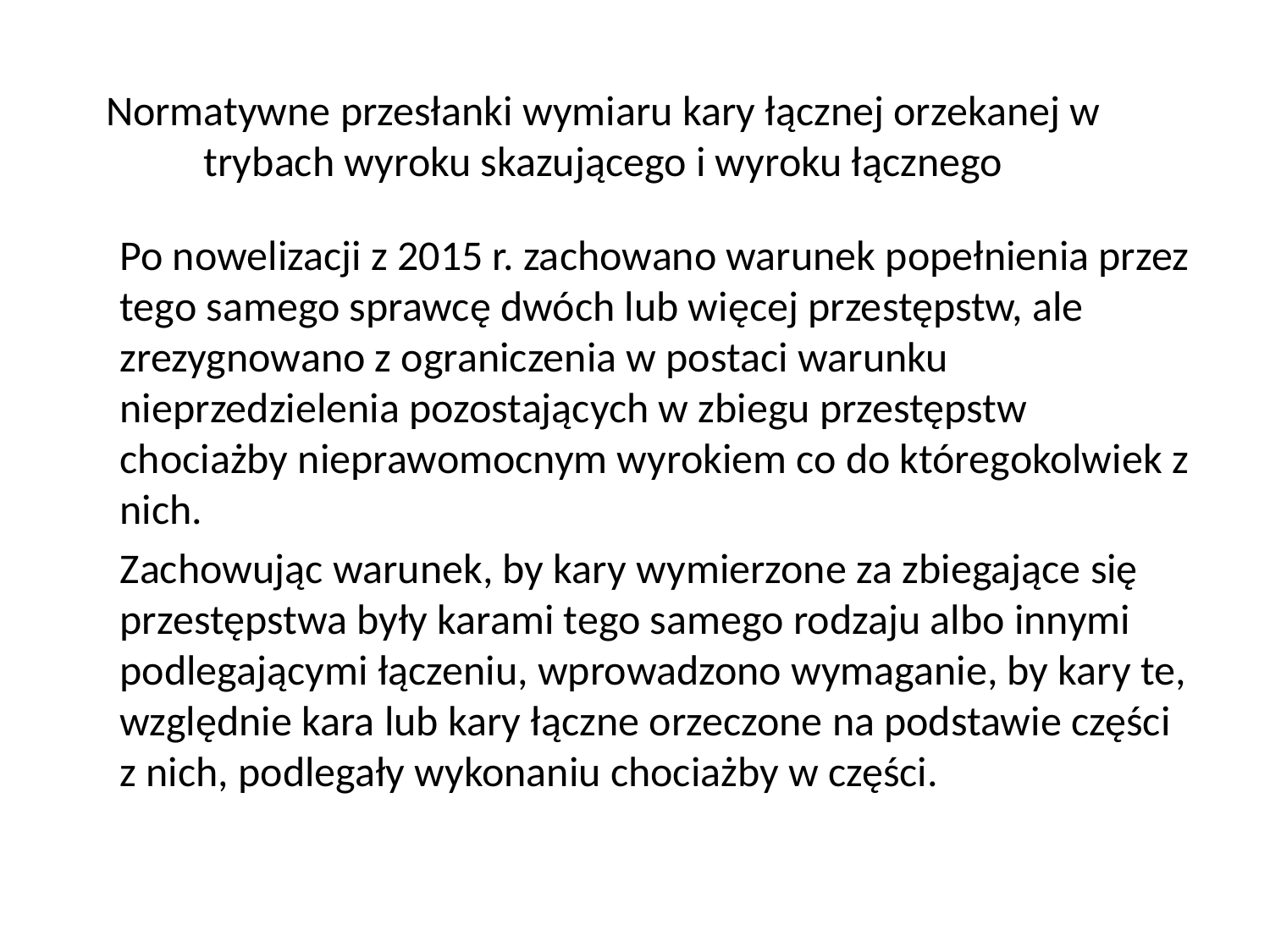

# Normatywne przesłanki wymiaru kary łącznej orzekanej w trybach wyroku skazującego i wyroku łącznego

	Po nowelizacji z 2015 r. zachowano warunek popełnienia przez tego samego sprawcę dwóch lub więcej przestępstw, ale zrezygnowano z ograniczenia w postaci warunku nieprzedzielenia pozostających w zbiegu przestępstw chociażby nieprawomocnym wyrokiem co do któregokolwiek z nich.
	Zachowując warunek, by kary wymierzone za zbiegające się przestępstwa były karami tego samego rodzaju albo innymi podlegającymi łączeniu, wprowadzono wymaganie, by kary te, względnie kara lub kary łączne orzeczone na podstawie części z nich, podlegały wykonaniu chociażby w części.